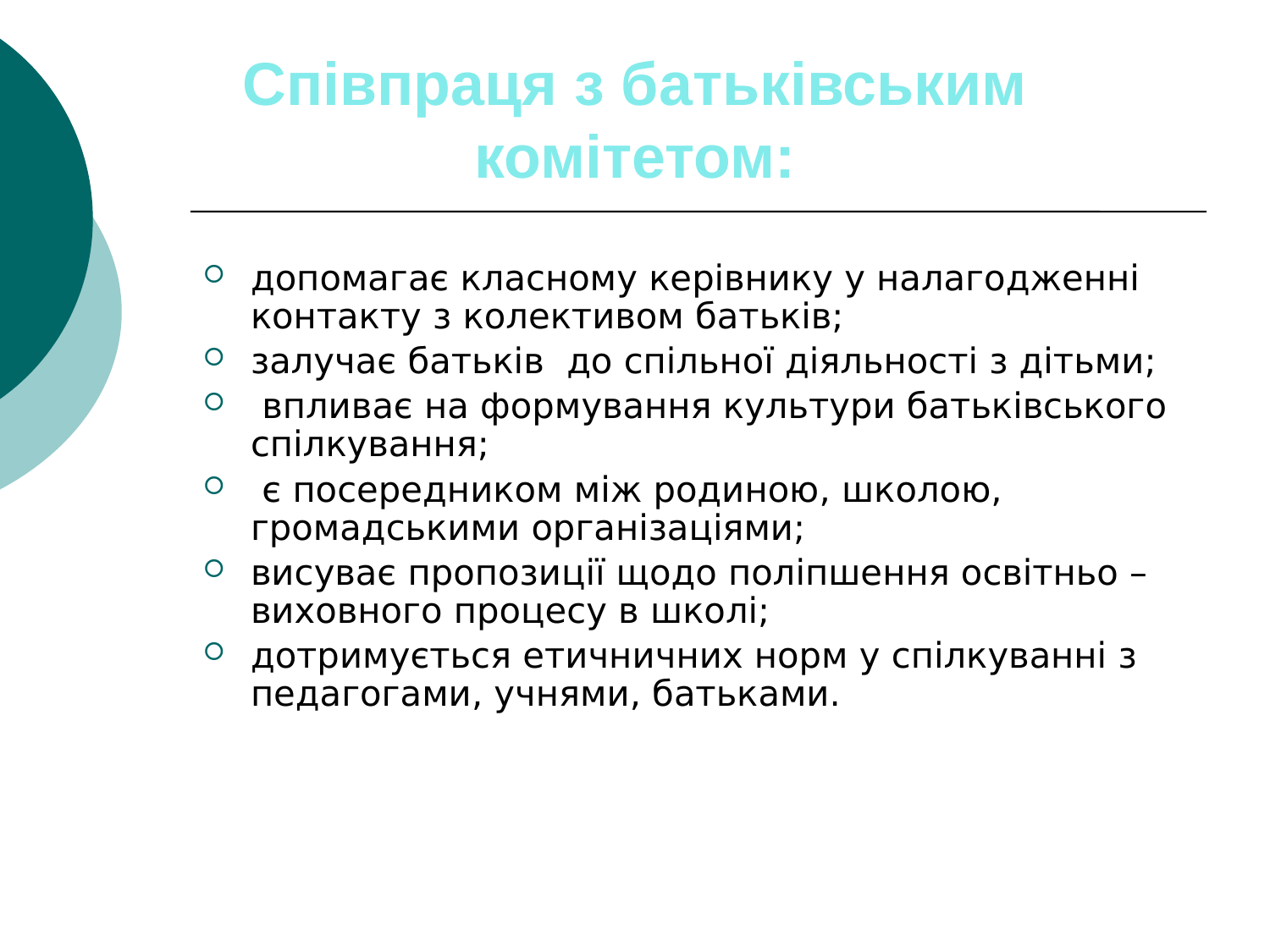

допомагає класному керівнику у налагодженні контакту з колективом батьків;
залучає батьків  до спільної діяльності з дітьми;
 впливає на формування культури батьківського спілкування;
 є посередником між родиною, школою, громадськими організаціями;
висуває пропозиції щодо поліпшення освітньо –виховного процесу в школі;
дотримується етичничних норм у спілкуванні з педагогами, учнями, батьками.
Співпраця з батьківським комітетом: